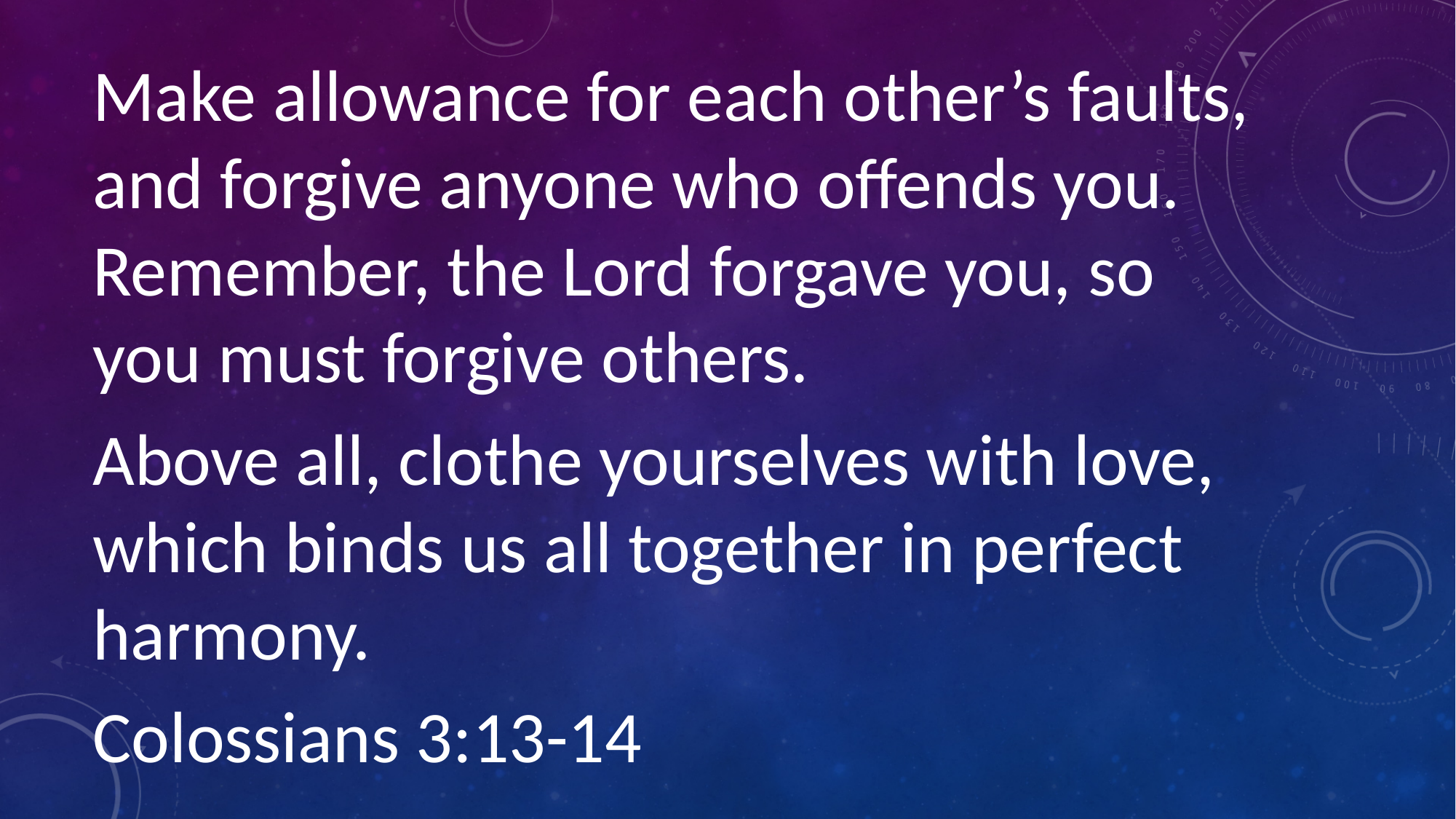

Make allowance for each other’s faults, and forgive anyone who offends you. Remember, the Lord forgave you, so you must forgive others.
Above all, clothe yourselves with love, which binds us all together in perfect harmony.
Colossians 3:13-14